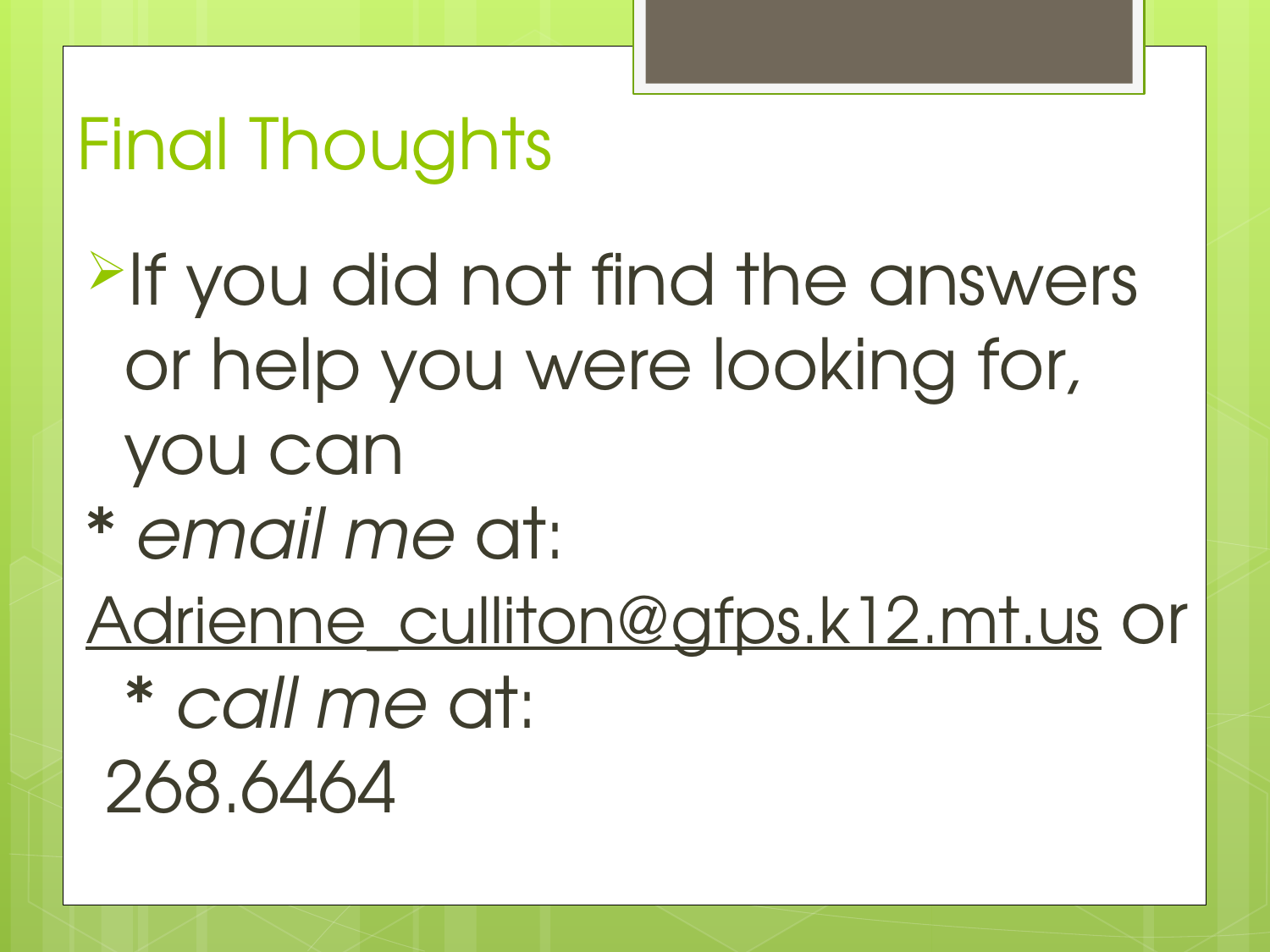

# Final Thoughts
If you did not find the answers or help you were looking for, you can
* email me at:   Adrienne_culliton@gfps.k12.mt.us or   * call me at:
 268.6464